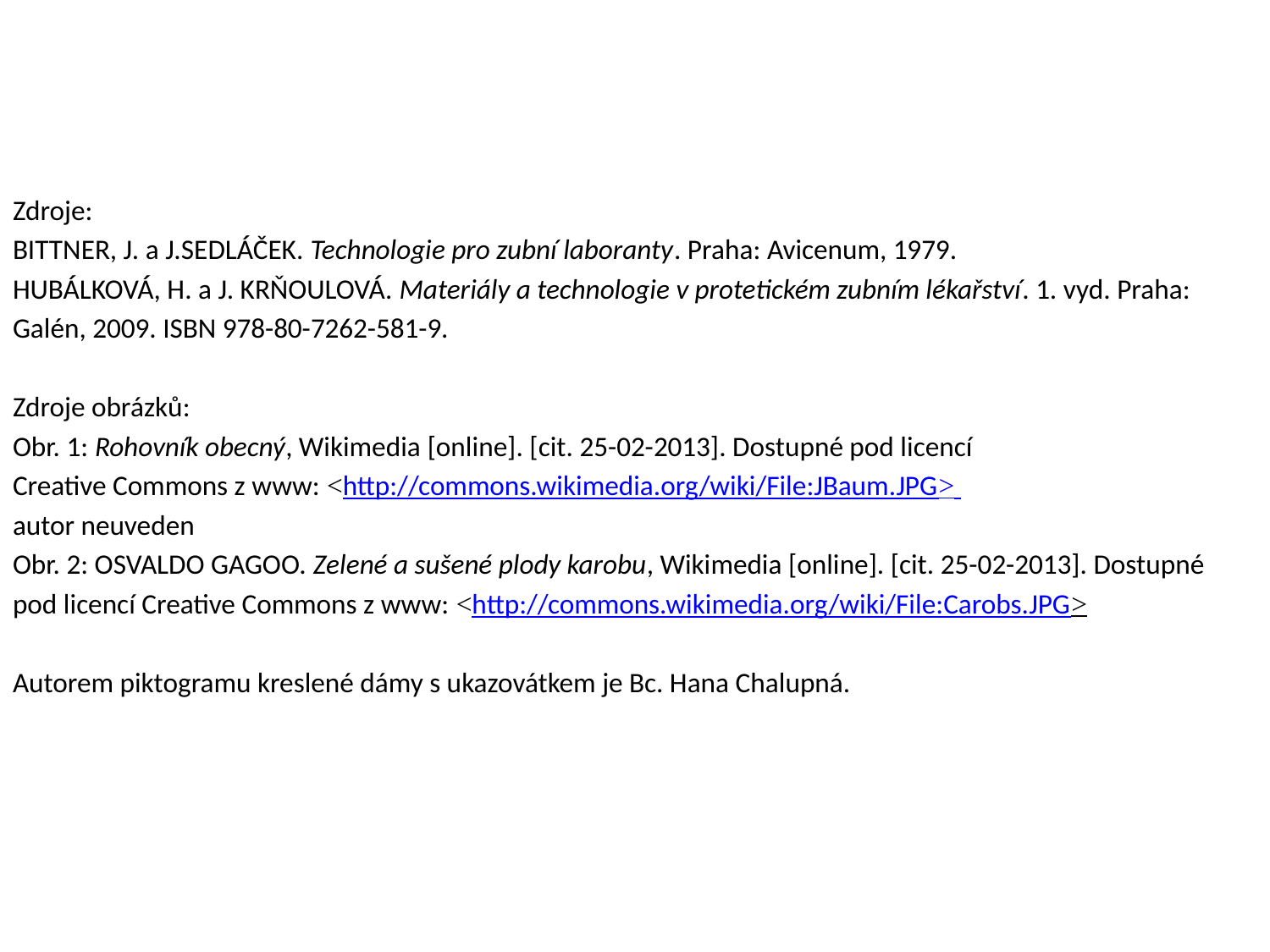

Zdroje:
BITTNER, J. a J.SEDLÁČEK. Technologie pro zubní laboranty. Praha: Avicenum, 1979.
HUBÁLKOVÁ, H. a J. KRŇOULOVÁ. Materiály a technologie v protetickém zubním lékařství. 1. vyd. Praha:
Galén, 2009. ISBN 978-80-7262-581-9.

Zdroje obrázků:
Obr. 1: Rohovník obecný, Wikimedia [online]. [cit. 25-02-2013]. Dostupné pod licencí
Creative Commons z www: <http://commons.wikimedia.org/wiki/File:JBaum.JPG>
autor neuveden
Obr. 2: OSVALDO GAGOO. Zelené a sušené plody karobu, Wikimedia [online]. [cit. 25-02-2013]. Dostupné
pod licencí Creative Commons z www: <http://commons.wikimedia.org/wiki/File:Carobs.JPG>

Autorem piktogramu kreslené dámy s ukazovátkem je Bc. Hana Chalupná.